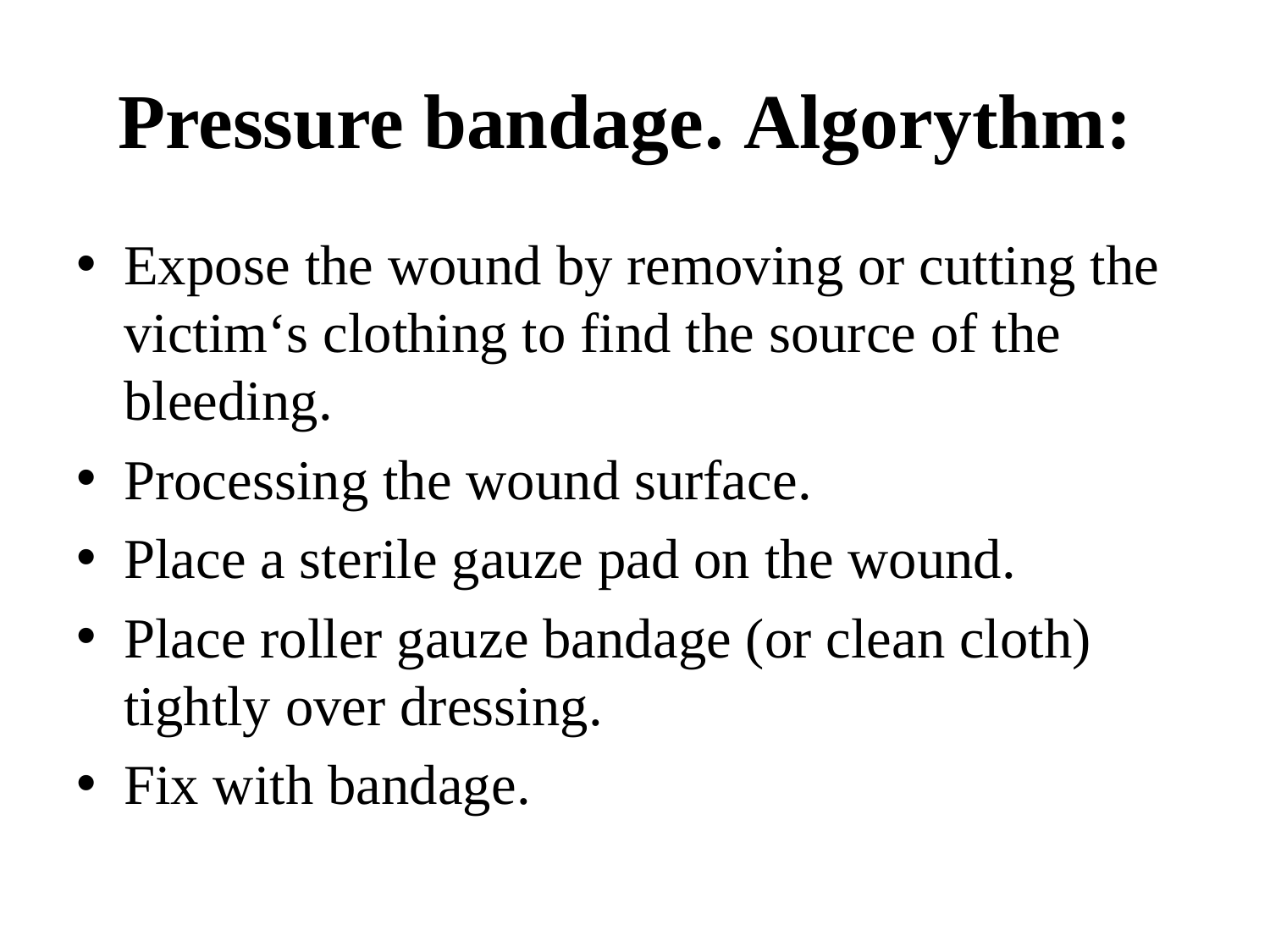

# Pressure bandage. Algorythm:
Expose the wound by removing or cutting the victim‘s clothing to find the source of the bleeding.
Processing the wound surface.
Place a sterile gauze pad on the wound.
Place roller gauze bandage (or clean cloth) tightly over dressing.
Fix with bandage.